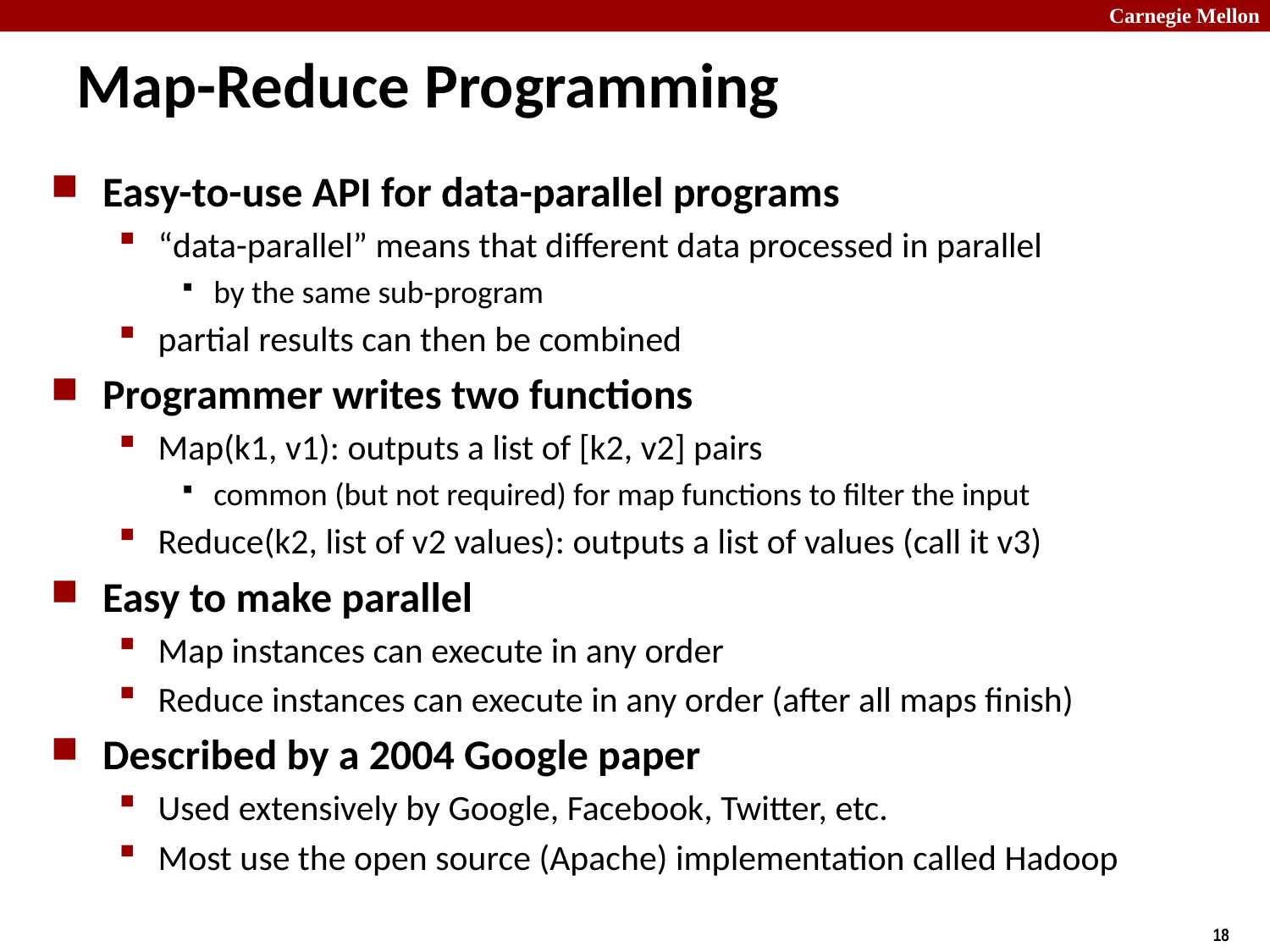

# Map-Reduce Programming
Easy-to-use API for data-parallel programs
“data-parallel” means that different data processed in parallel
by the same sub-program
partial results can then be combined
Programmer writes two functions
Map(k1, v1): outputs a list of [k2, v2] pairs
common (but not required) for map functions to filter the input
Reduce(k2, list of v2 values): outputs a list of values (call it v3)
Easy to make parallel
Map instances can execute in any order
Reduce instances can execute in any order (after all maps finish)
Described by a 2004 Google paper
Used extensively by Google, Facebook, Twitter, etc.
Most use the open source (Apache) implementation called Hadoop